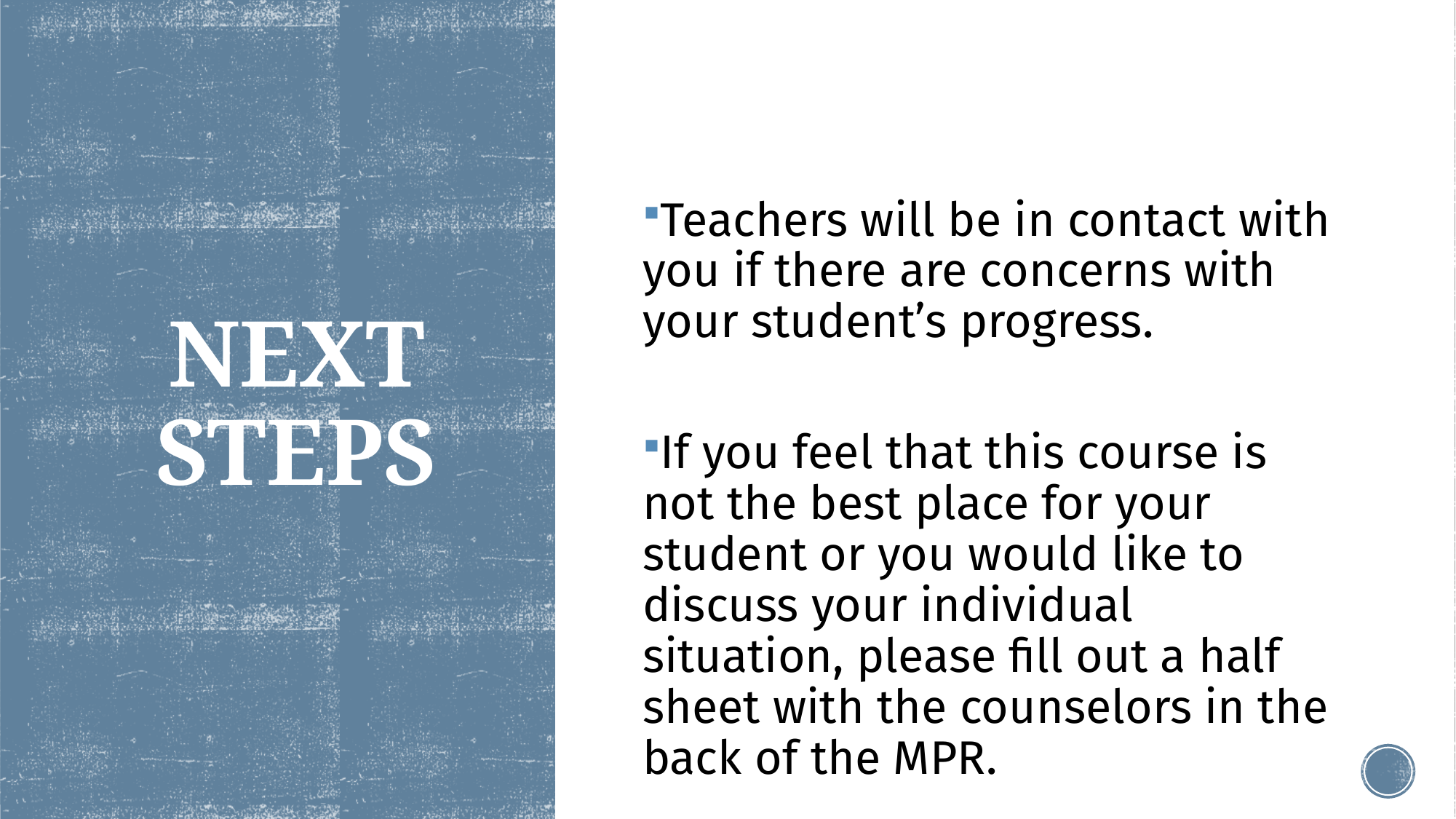

Teachers will be in contact with you if there are concerns with your student’s progress.

If you feel that this course is not the best place for your student or you would like to discuss your individual situation, please fill out a half sheet with the counselors in the back of the MPR.

# Next Steps